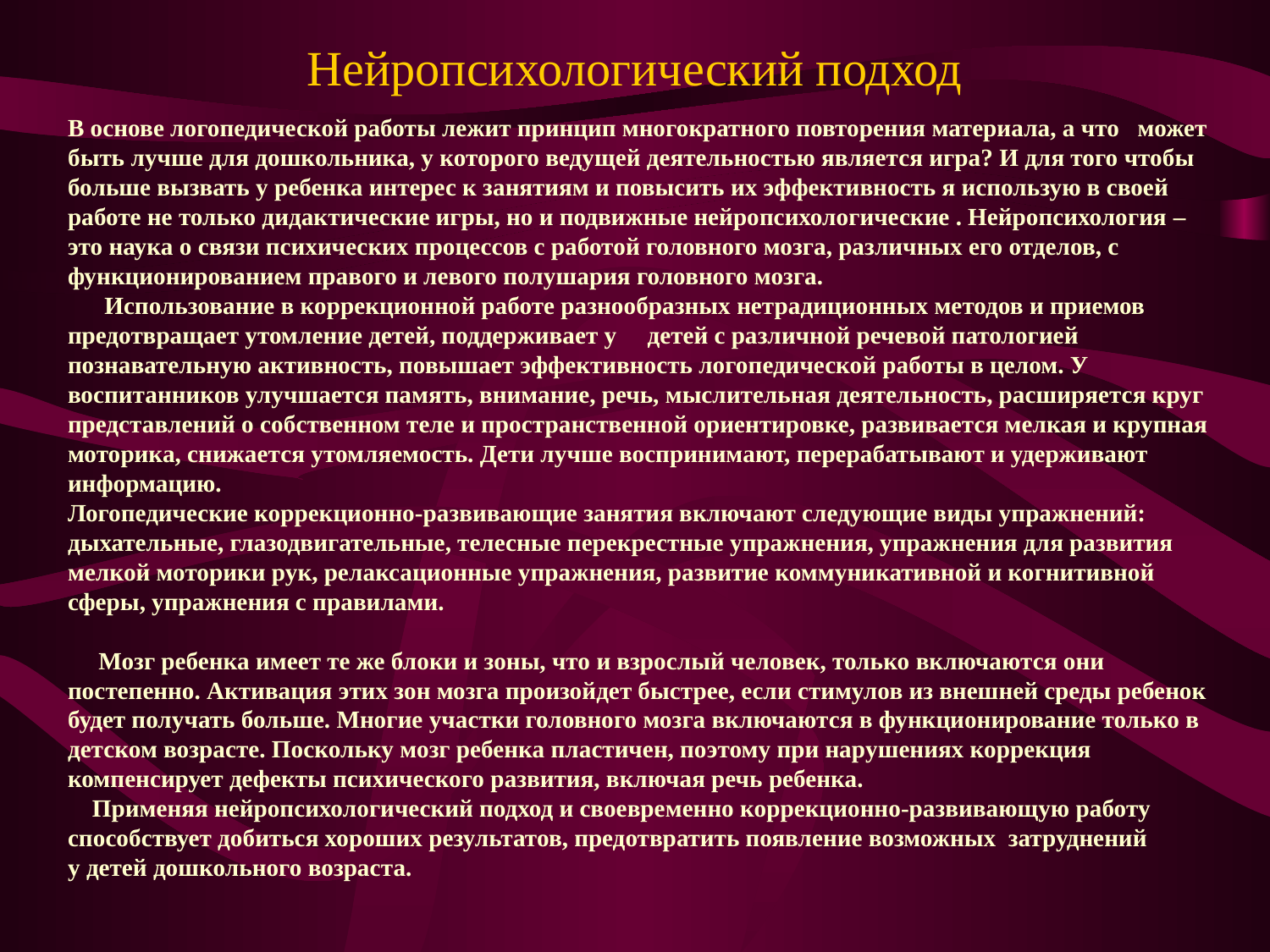

# Нейропсихологический подход
В основе логопедической работы лежит принцип многократного повторения материала, а что   может быть лучше для дошкольника, у которого ведущей деятельностью является игра? И для того чтобы больше вызвать у ребенка интерес к занятиям и повысить их эффективность я использую в своей работе не только дидактические игры, но и подвижные нейропсихологические . Нейропсихология – это наука о связи психических процессов с работой головного мозга, различных его отделов, с функционированием правого и левого полушария головного мозга.
      Использование в коррекционной работе разнообразных нетрадиционных методов и приемов предотвращает утомление детей, поддерживает у     детей с различной речевой патологией познавательную активность, повышает эффективность логопедической работы в целом. У воспитанников улучшается память, внимание, речь, мыслительная деятельность, расширяется круг представлений о собственном теле и пространственной ориентировке, развивается мелкая и крупная моторика, снижается утомляемость. Дети лучше воспринимают, перерабатывают и удерживают информацию.
Логопедические коррекционно-развивающие занятия включают следующие виды упражнений: дыхательные, глазодвигательные, телесные перекрестные упражнения, упражнения для развития мелкой моторики рук, релаксационные упражнения, развитие коммуникативной и когнитивной сферы, упражнения с правилами.

     Мозг ребенка имеет те же блоки и зоны, что и взрослый человек, только включаются они постепенно. Активация этих зон мозга произойдет быстрее, если стимулов из внешней среды ребенок будет получать больше. Многие участки головного мозга включаются в функционирование только в детском возрасте. Поскольку мозг ребенка пластичен, поэтому при нарушениях коррекция компенсирует дефекты психического развития, включая речь ребенка.
    Применяя нейропсихологический подход и своевременно коррекционно-развивающую работу способствует добиться хороших результатов, предотвратить появление возможных  затруднений у детей дошкольного возраста.